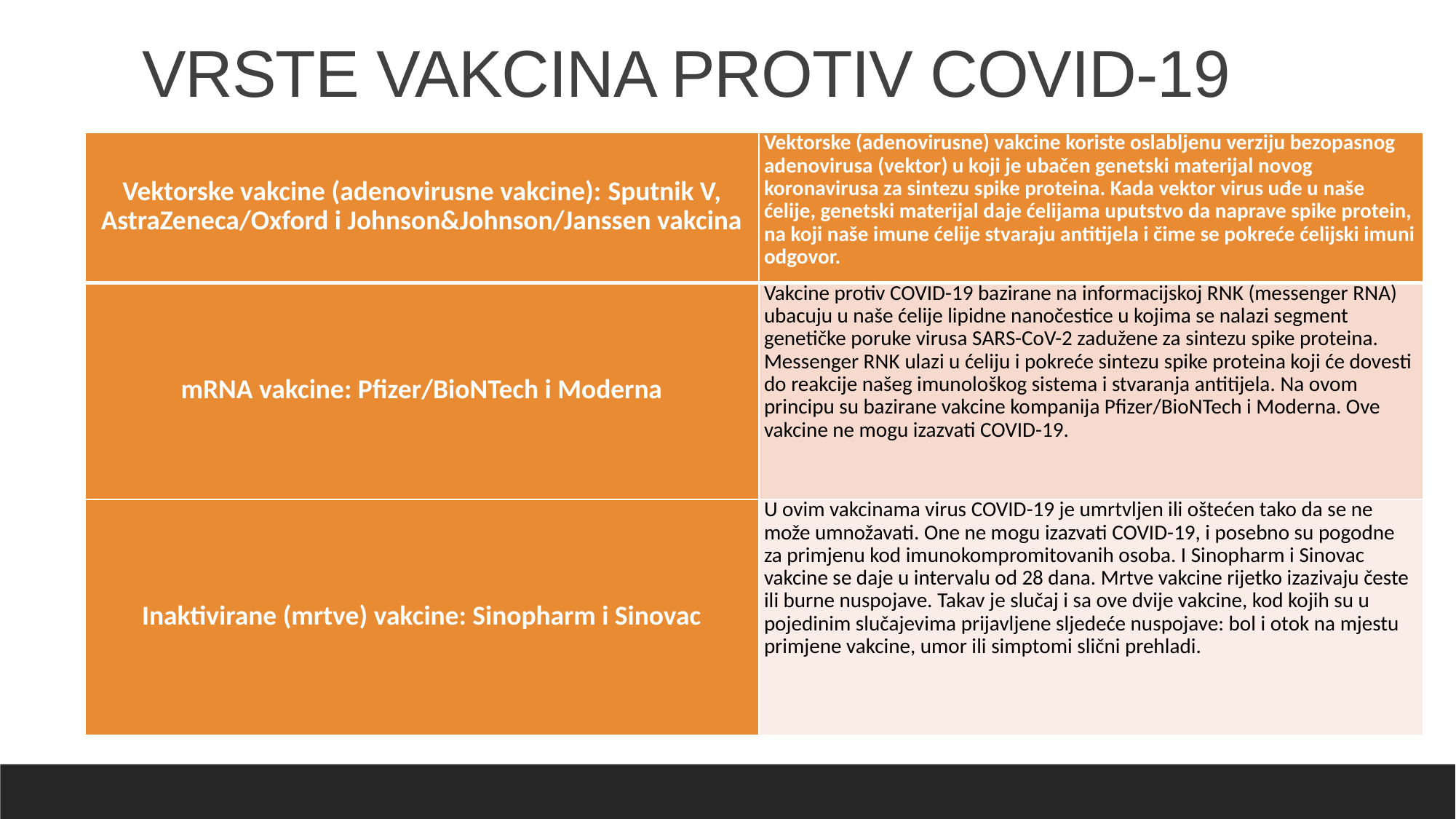

# VRSTE VAKCINA PROTIV COVID-19
| Vektorske vakcine (adenovirusne vakcine): Sputnik V, AstraZeneca/Oxford i Johnson&Johnson/Janssen vakcina | Vektorske (adenovirusne) vakcine koriste oslabljenu verziju bezopasnog adenovirusa (vektor) u koji je ubačen genetski materijal novog koronavirusa za sintezu spike proteina. Kada vektor virus uđe u naše ćelije, genetski materijal daje ćelijama uputstvo da naprave spike protein, na koji naše imune ćelije stvaraju antitijela i čime se pokreće ćelijski imuni odgovor. |
| --- | --- |
| mRNA vakcine: Pfizer/BioNTech i Moderna | Vakcine protiv COVID-19 bazirane na informacijskoj RNK (messenger RNA) ubacuju u naše ćelije lipidne nanočestice u kojima se nalazi segment genetičke poruke virusa SARS-CoV-2 zadužene za sintezu spike proteina. Messenger RNK ulazi u ćeliju i pokreće sintezu spike proteina koji će dovesti do reakcije našeg imunološkog sistema i stvaranja antitijela. Na ovom principu su bazirane vakcine kompanija Pfizer/BioNTech i Moderna. Ove vakcine ne mogu izazvati COVID-19. |
| Inaktivirane (mrtve) vakcine: Sinopharm i Sinovac | U ovim vakcinama virus COVID-19 je umrtvljen ili oštećen tako da se ne može umnožavati. One ne mogu izazvati COVID-19, i posebno su pogodne za primjenu kod imunokompromitovanih osoba. I Sinopharm i Sinovac vakcine se daje u intervalu od 28 dana. Mrtve vakcine rijetko izazivaju česte ili burne nuspojave. Takav je slučaj i sa ove dvije vakcine, kod kojih su u pojedinim slučajevima prijavljene sljedeće nuspojave: bol i otok na mjestu primjene vakcine, umor ili simptomi slični prehladi. |